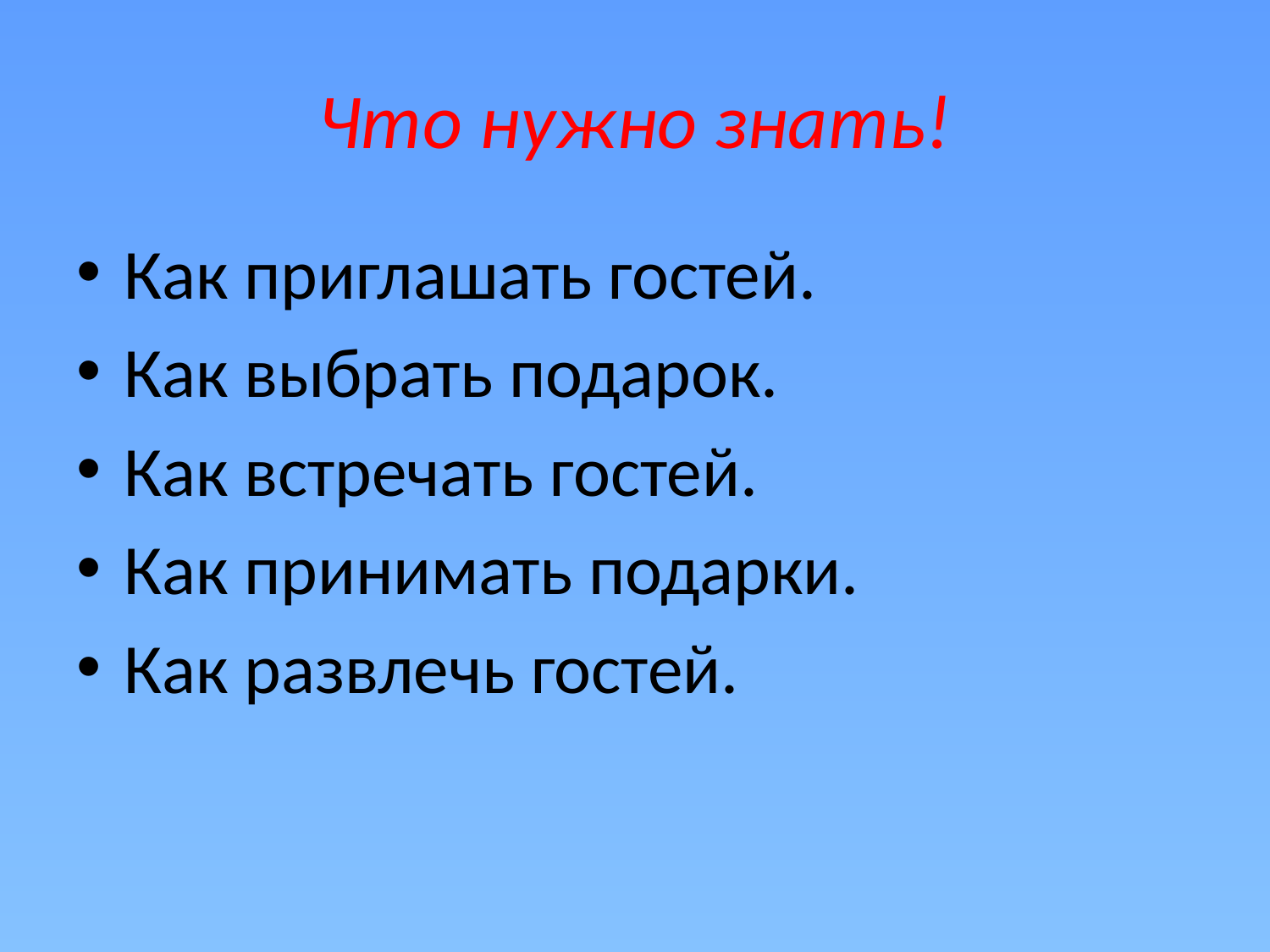

# Что нужно знать!
Как приглашать гостей.
Как выбрать подарок.
Как встречать гостей.
Как принимать подарки.
Как развлечь гостей.